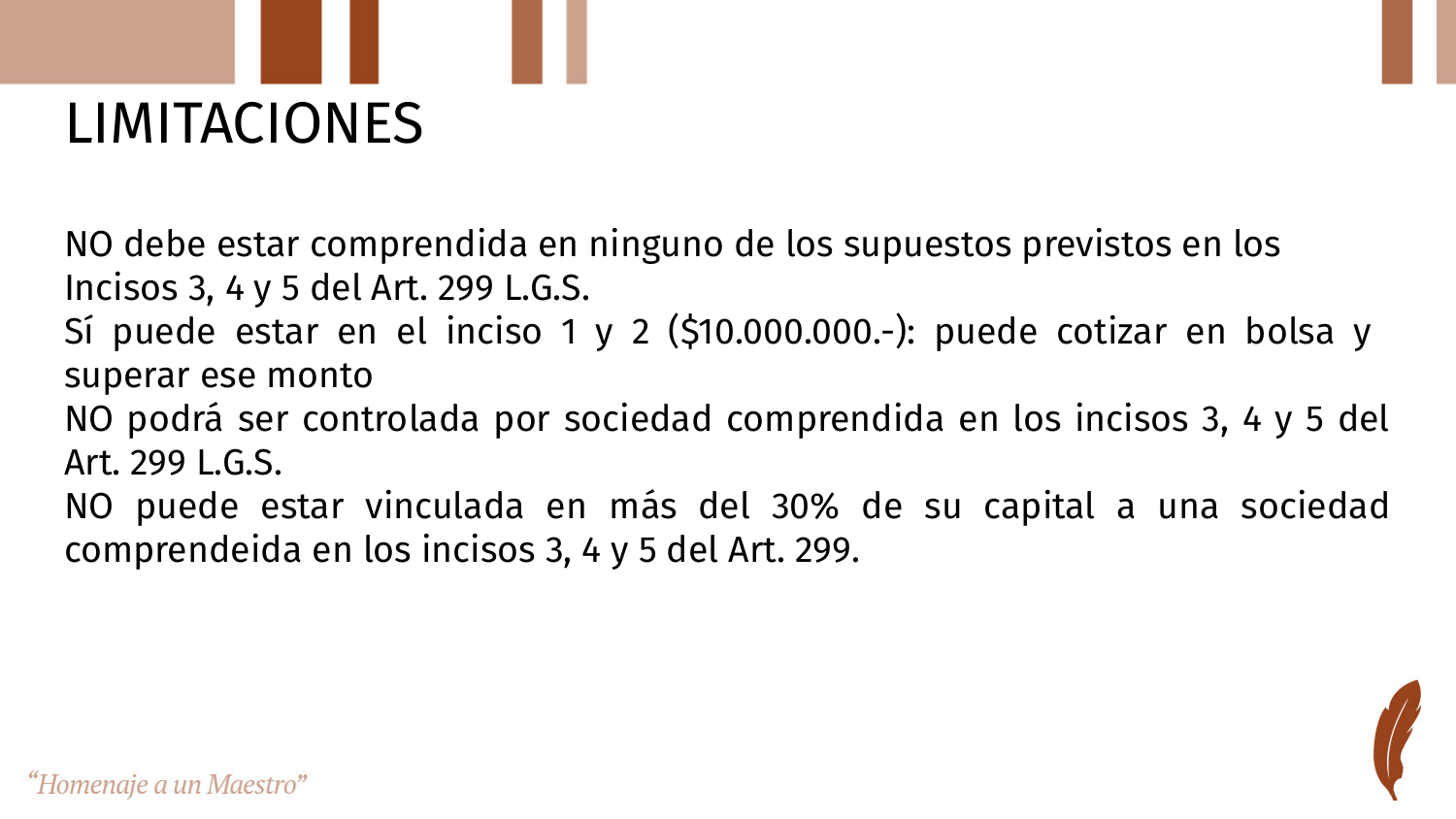

# LIMITACIONES

NO debe estar comprendida en ninguno de los supuestos previstos en los Incisos 3, 4 y 5 del Art. 299 L.G.S.
Sí puede estar en el inciso 1 y 2 ($10.000.000.-): puede cotizar en bolsa y  superar ese monto
NO podrá ser controlada por sociedad comprendida en los incisos 3, 4 y 5 del Art. 299 L.G.S.
NO puede estar vinculada en más del 30% de su capital a una sociedad comprendeida en los incisos 3, 4 y 5 del Art. 299.